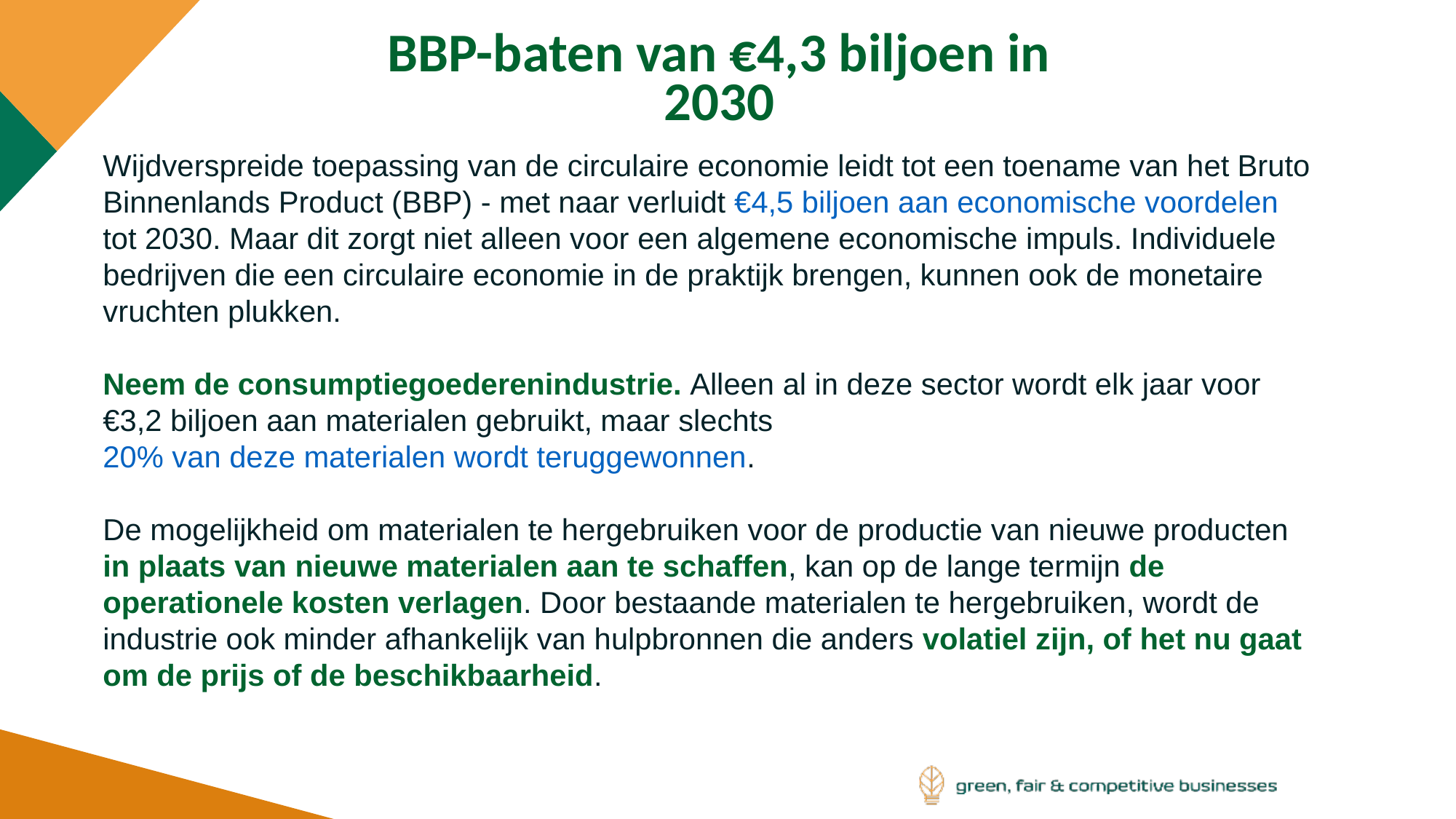

BBP-baten van €4,3 biljoen in 2030
Wijdverspreide toepassing van de circulaire economie leidt tot een toename van het Bruto Binnenlands Product (BBP) - met naar verluidt €4,5 biljoen aan economische voordelen tot 2030. Maar dit zorgt niet alleen voor een algemene economische impuls. Individuele bedrijven die een circulaire economie in de praktijk brengen, kunnen ook de monetaire vruchten plukken.

Neem de consumptiegoederenindustrie. Alleen al in deze sector wordt elk jaar voor €3,2 biljoen aan materialen gebruikt, maar slechts 20% van deze materialen wordt teruggewonnen.

De mogelijkheid om materialen te hergebruiken voor de productie van nieuwe producten in plaats van nieuwe materialen aan te schaffen, kan op de lange termijn de operationele kosten verlagen. Door bestaande materialen te hergebruiken, wordt de industrie ook minder afhankelijk van hulpbronnen die anders volatiel zijn, of het nu gaat om de prijs of de beschikbaarheid.